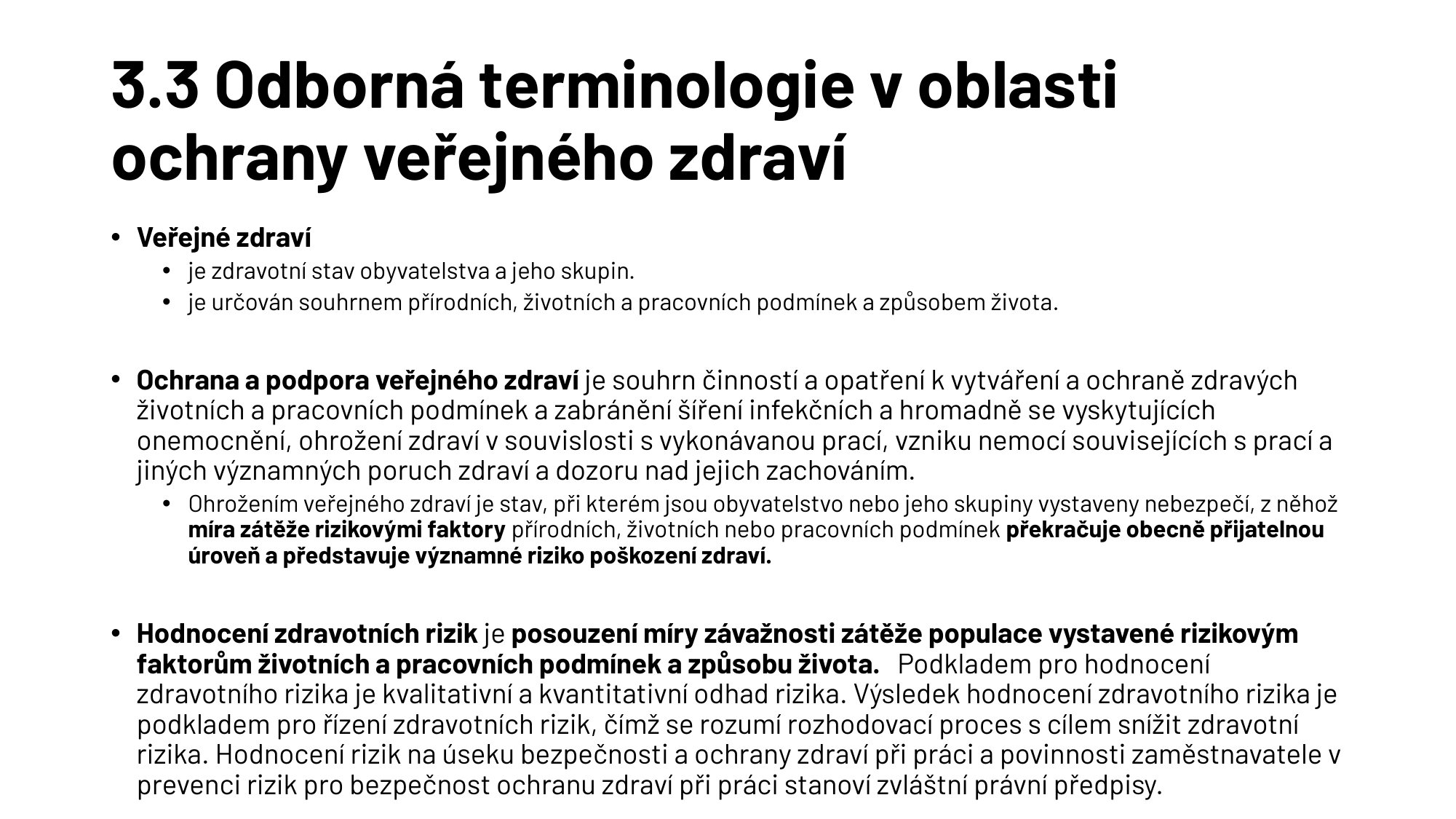

# 3.3 Odborná terminologie v oblasti ochrany veřejného zdraví
Veřejné zdraví
je zdravotní stav obyvatelstva a jeho skupin.
je určován souhrnem přírodních, životních a pracovních podmínek a způsobem života.

Ochrana a podpora veřejného zdraví je souhrn činností a opatření k vytváření a ochraně zdravých životních a pracovních podmínek a zabránění šíření infekčních a hromadně se vyskytujících onemocnění, ohrožení zdraví v souvislosti s vykonávanou prací, vzniku nemocí souvisejících s prací a jiných významných poruch zdraví a dozoru nad jejich zachováním.
Ohrožením veřejného zdraví je stav, při kterém jsou obyvatelstvo nebo jeho skupiny vystaveny nebezpečí, z něhož míra zátěže rizikovými faktory přírodních, životních nebo pracovních podmínek překračuje obecně přijatelnou úroveň a představuje významné riziko poškození zdraví.

Hodnocení zdravotních rizik je posouzení míry závažnosti zátěže populace vystavené rizikovým faktorům životních a pracovních podmínek a způsobu života.   Podkladem pro hodnocení zdravotního rizika je kvalitativní a kvantitativní odhad rizika. Výsledek hodnocení zdravotního rizika je podkladem pro řízení zdravotních rizik, čímž se rozumí rozhodovací proces s cílem snížit zdravotní rizika. Hodnocení rizik na úseku bezpečnosti a ochrany zdraví při práci a povinnosti zaměstnavatele v prevenci rizik pro bezpečnost ochranu zdraví při práci stanoví zvláštní právní předpisy.